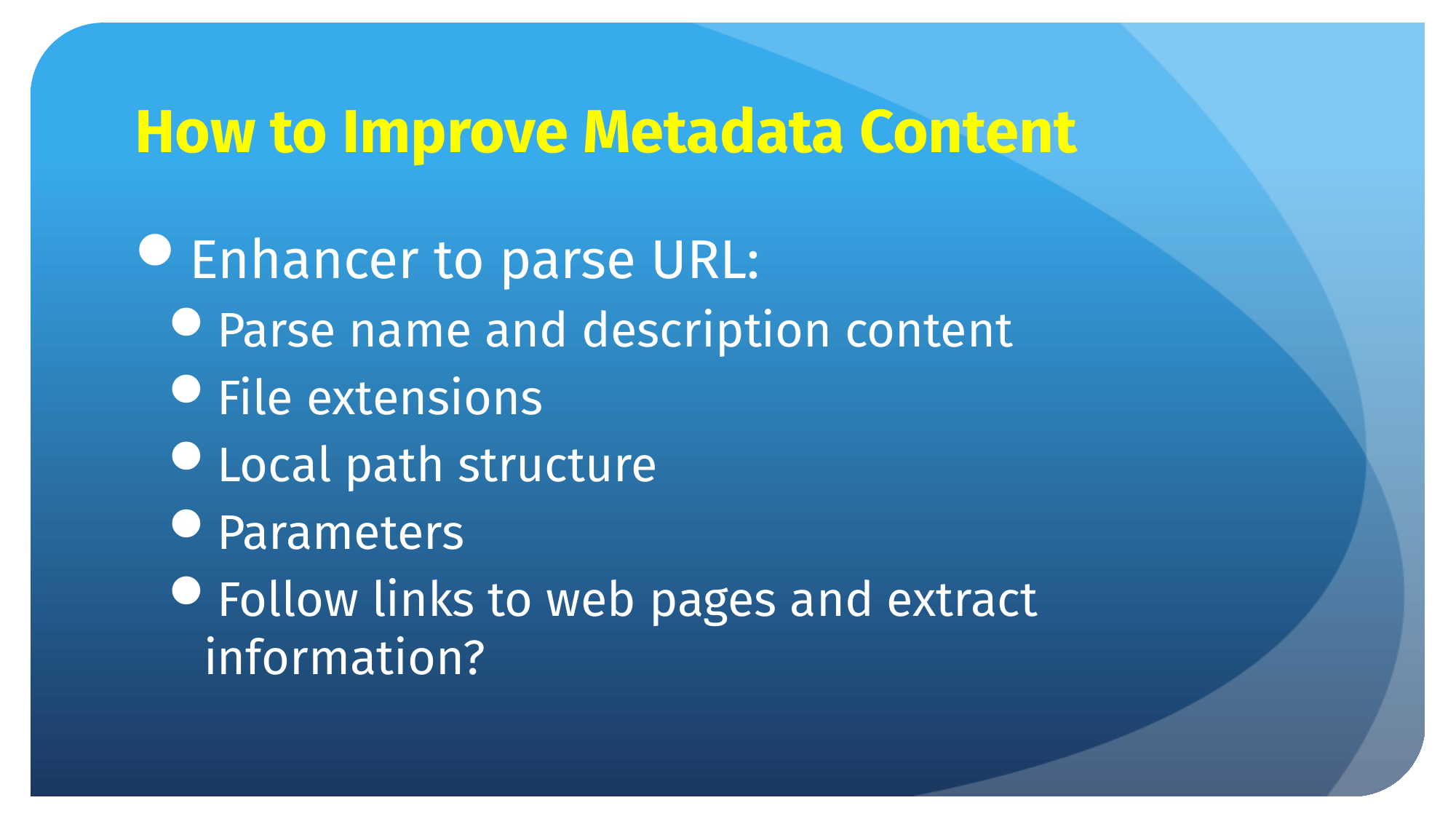

# How to Improve Metadata Content
Enhancer to parse URL:
Parse name and description content
File extensions
Local path structure
Parameters
Follow links to web pages and extract information?